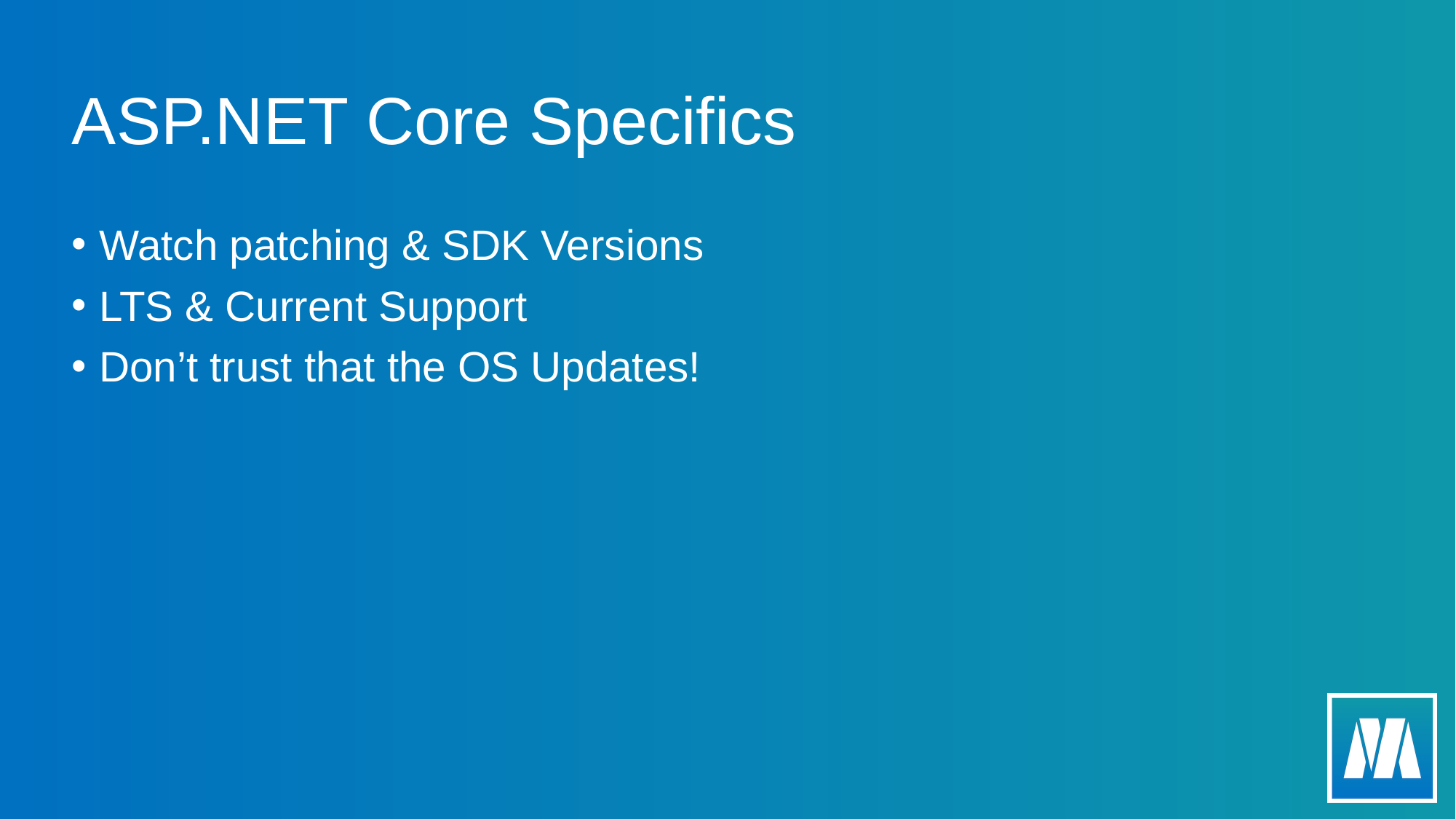

# ASP.NET Core Specifics
Watch patching & SDK Versions
LTS & Current Support
Don’t trust that the OS Updates!